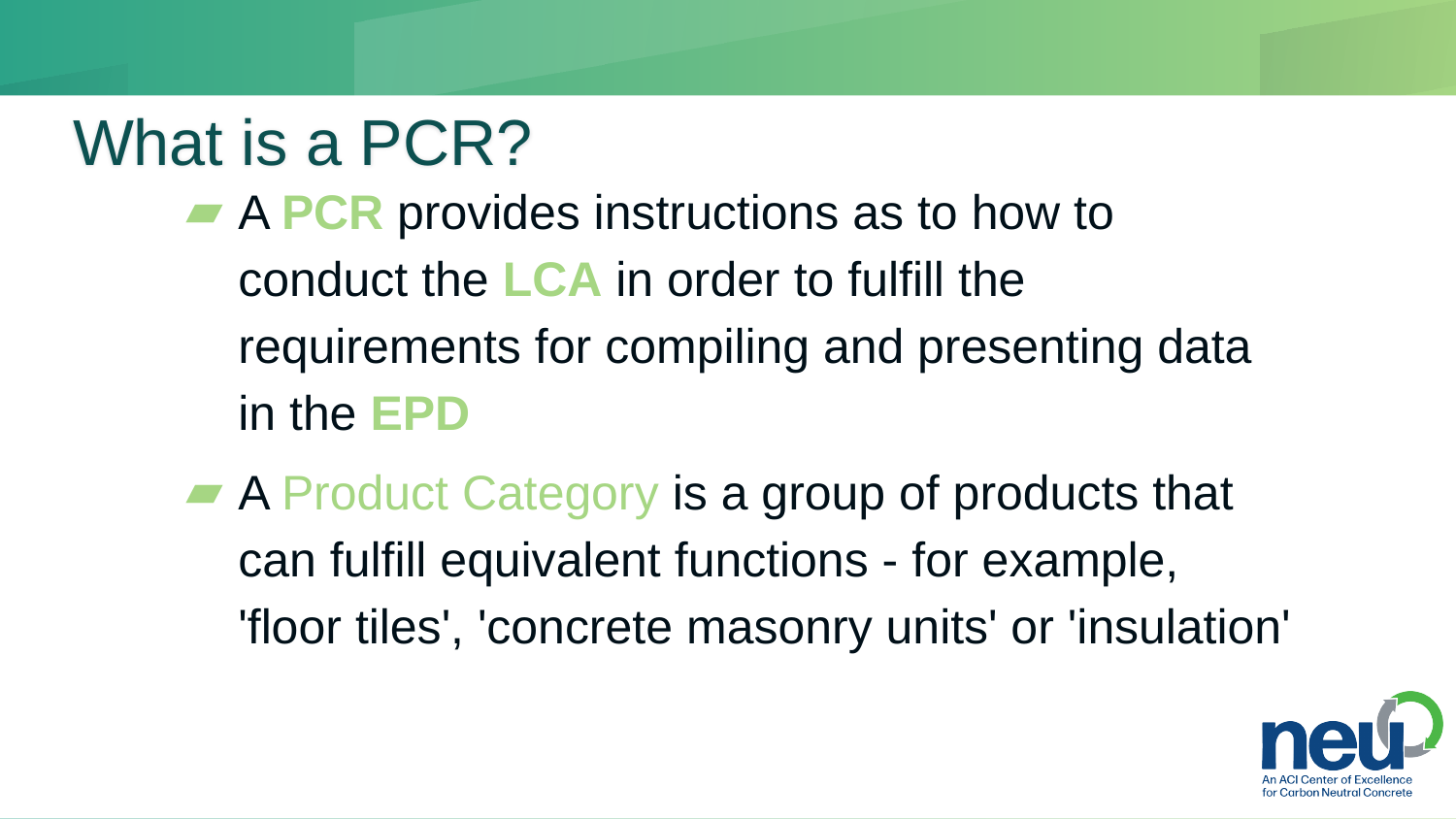

# What is a PCR?
A PCR provides instructions as to how to conduct the LCA in order to fulfill the requirements for compiling and presenting data in the EPD
A Product Category is a group of products that can fulfill equivalent functions - for example, 'floor tiles', 'concrete masonry units' or 'insulation'